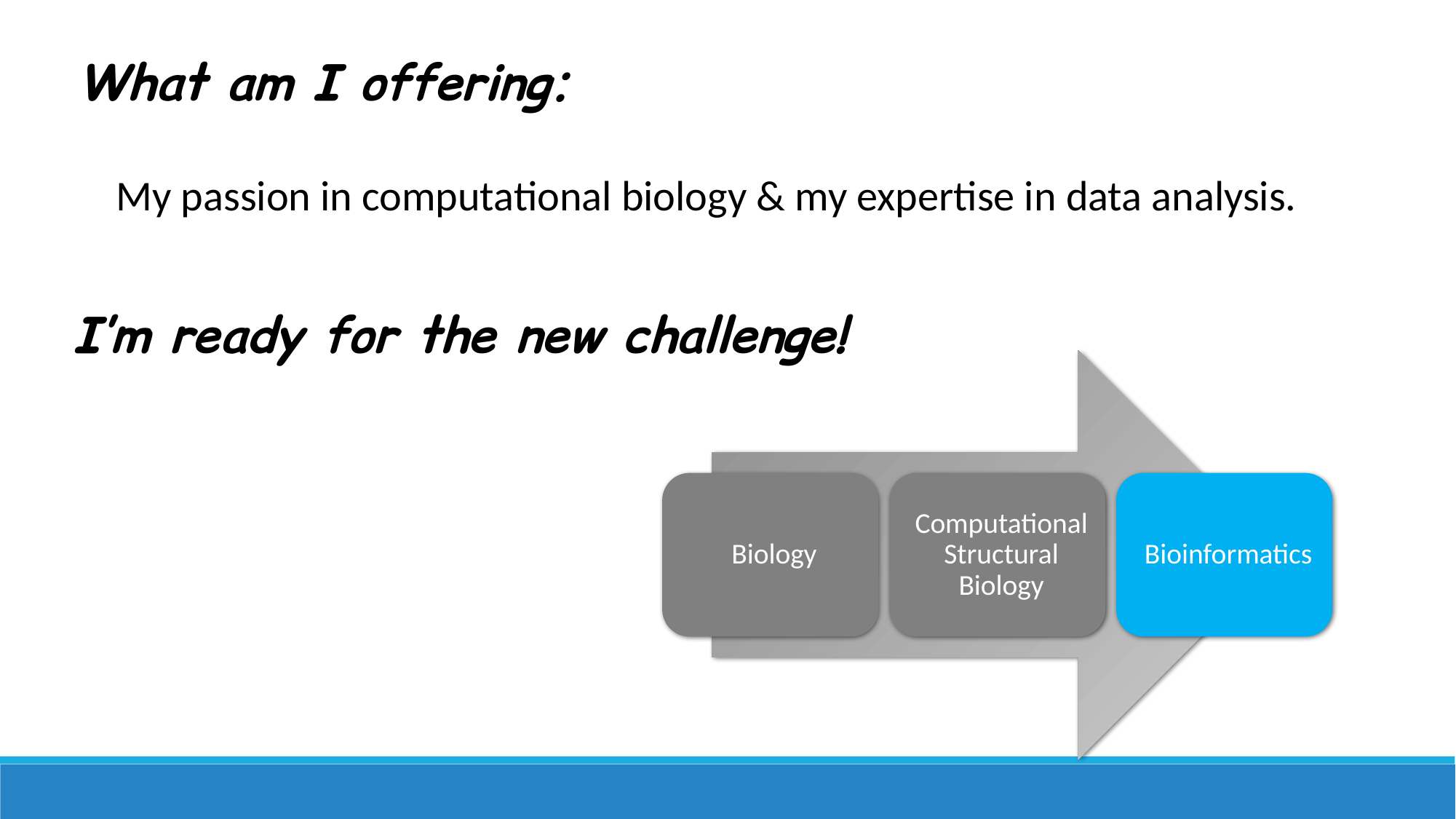

What am I offering:

    My passion in computational biology & my expertise in data analysis.
I’m ready for the new challenge!
Biology
Computational Structural Biology
Bioinformatics